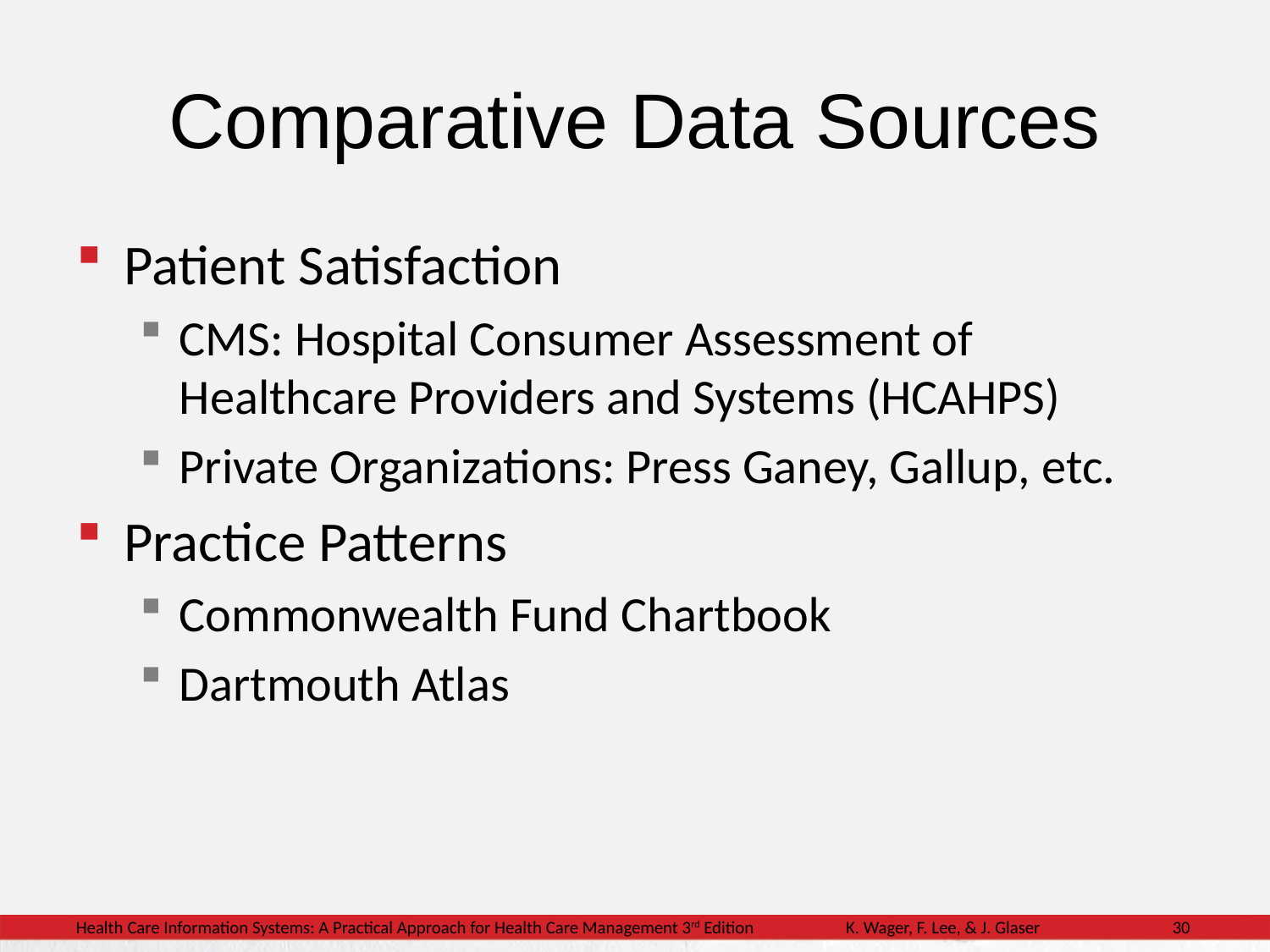

# Comparative Data Sources
Patient Satisfaction
CMS: Hospital Consumer Assessment of Healthcare Providers and Systems (HCAHPS)
Private Organizations: Press Ganey, Gallup, etc.
Practice Patterns
Commonwealth Fund Chartbook
Dartmouth Atlas